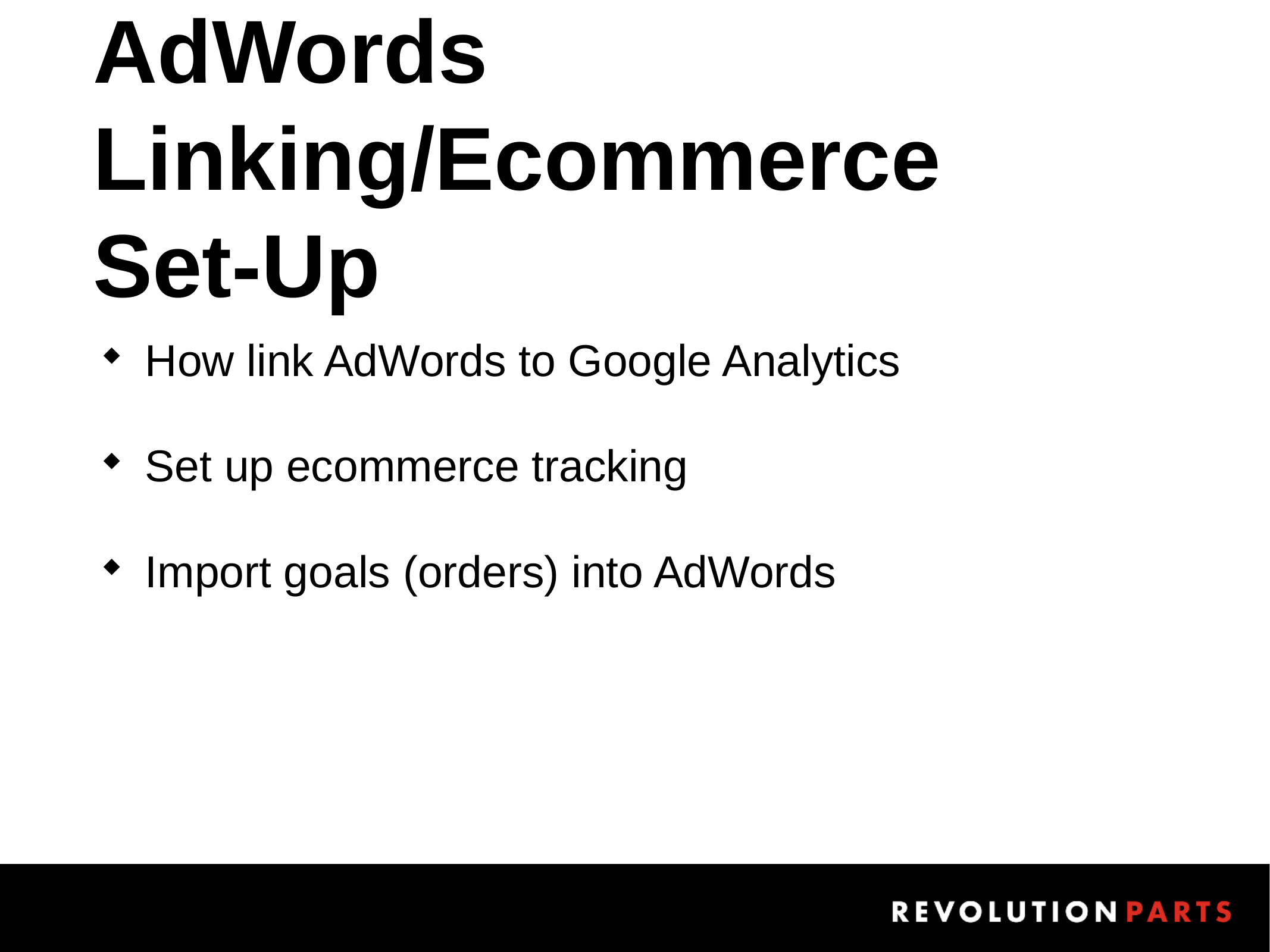

# AdWords Linking/Ecommerce	 Set-Up
How link AdWords to Google Analytics
Set up ecommerce tracking
Import goals (orders) into AdWords